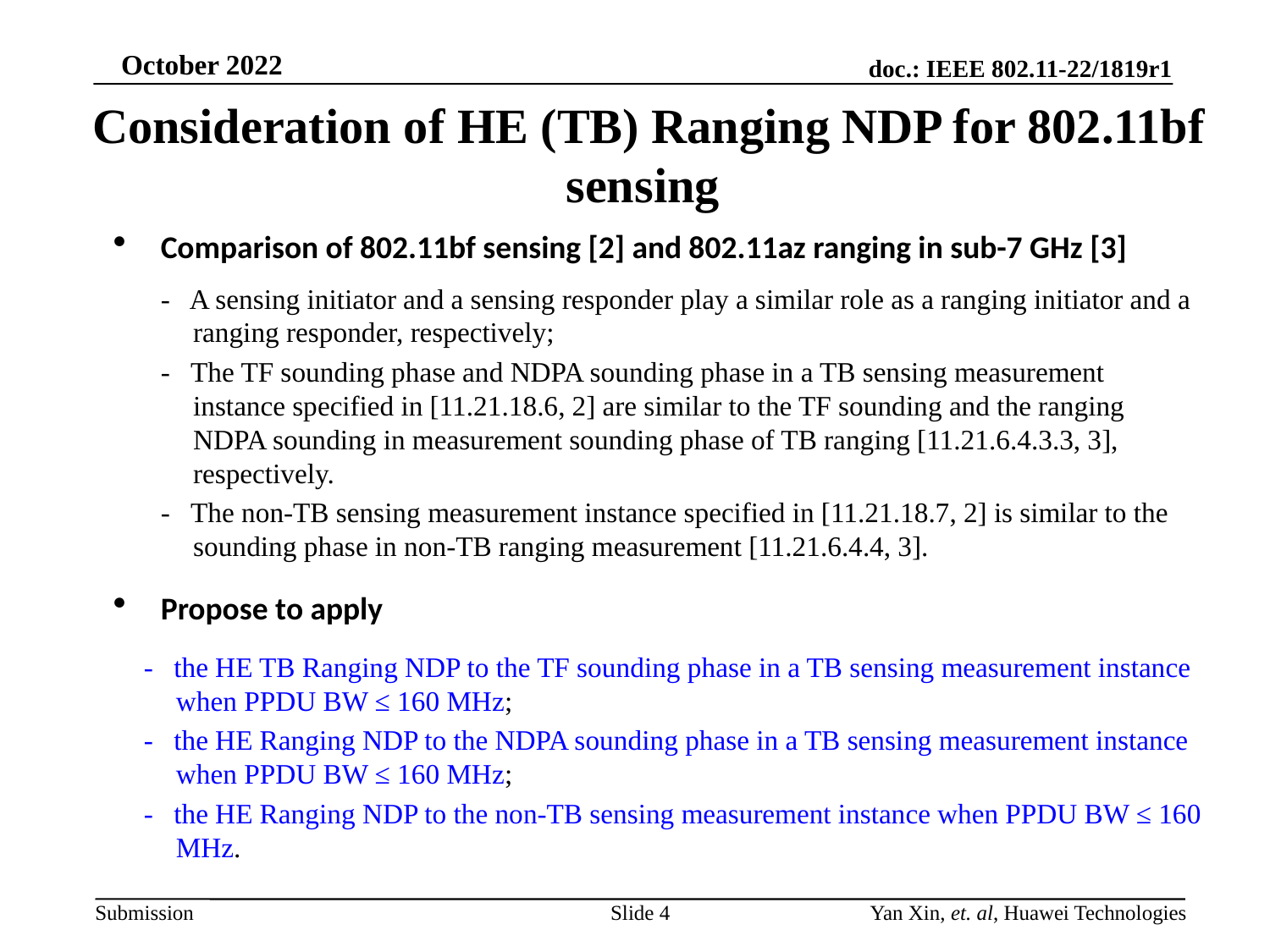

# Consideration of HE (TB) Ranging NDP for 802.11bf sensing
Comparison of 802.11bf sensing [2] and 802.11az ranging in sub-7 GHz [3]
-   A sensing initiator and a sensing responder play a similar role as a ranging initiator and a ranging responder, respectively;
-   The TF sounding phase and NDPA sounding phase in a TB sensing measurement instance specified in [11.21.18.6, 2] are similar to the TF sounding and the ranging NDPA sounding in measurement sounding phase of TB ranging [11.21.6.4.3.3, 3], respectively.
-   The non-TB sensing measurement instance specified in [11.21.18.7, 2] is similar to the sounding phase in non-TB ranging measurement [11.21.6.4.4, 3].

Propose to apply
-   the HE TB Ranging NDP to the TF sounding phase in a TB sensing measurement instance when PPDU BW ≤ 160 MHz;
-   the HE Ranging NDP to the NDPA sounding phase in a TB sensing measurement instance when PPDU BW ≤ 160 MHz;
-   the HE Ranging NDP to the non-TB sensing measurement instance when PPDU BW ≤ 160 MHz.

Slide 4
Yan Xin, et. al, Huawei Technologies